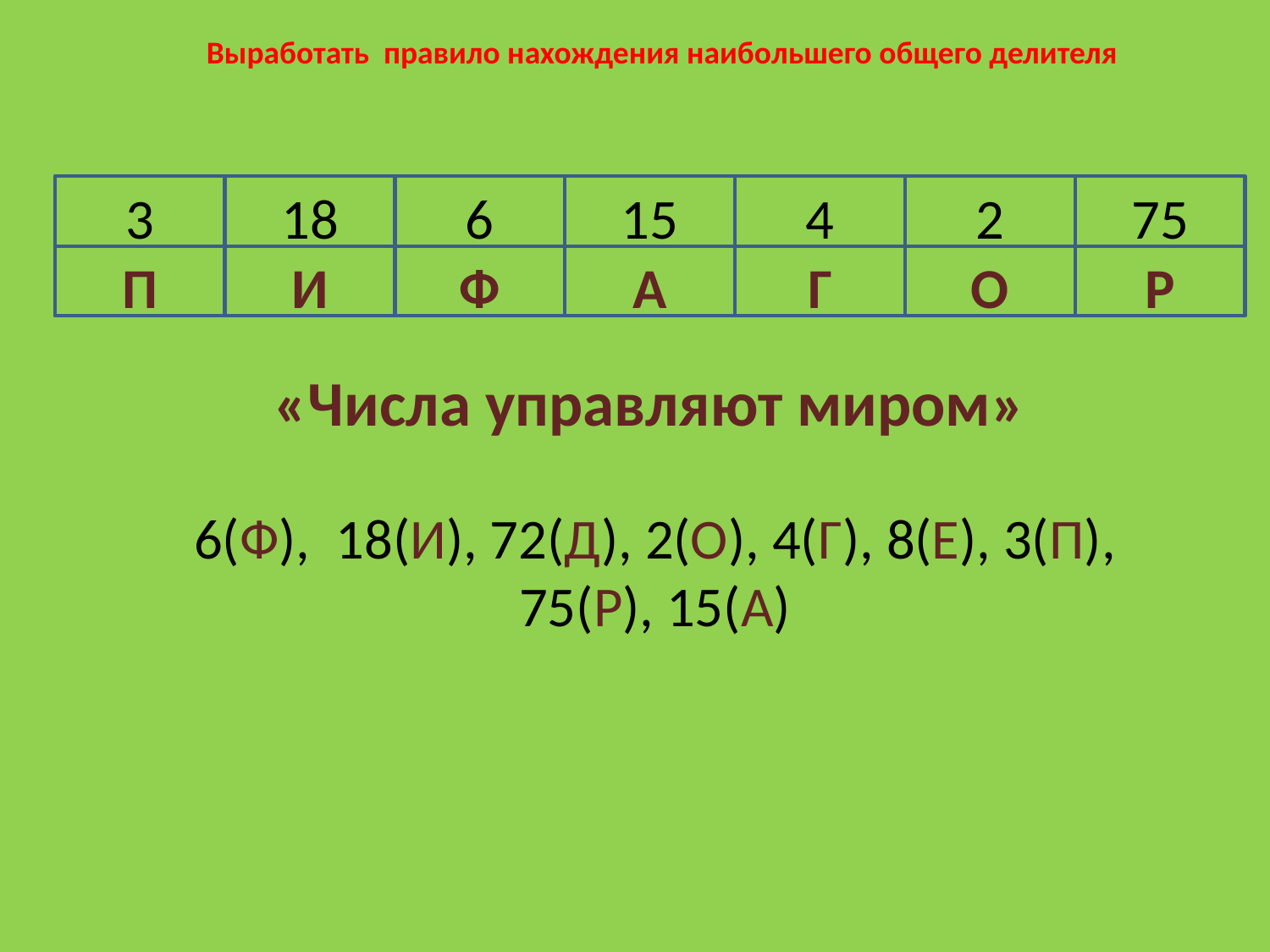

Выработать  правило нахождения наибольшего общего делителя

3

18

6

15

4

2

75

П

И

Ф

А

Г

О

Р
«Числа управляют миром»
6(Ф),  18(И), 72(Д), 2(О), 4(Г), 8(Е), 3(П), 75(Р), 15(А)